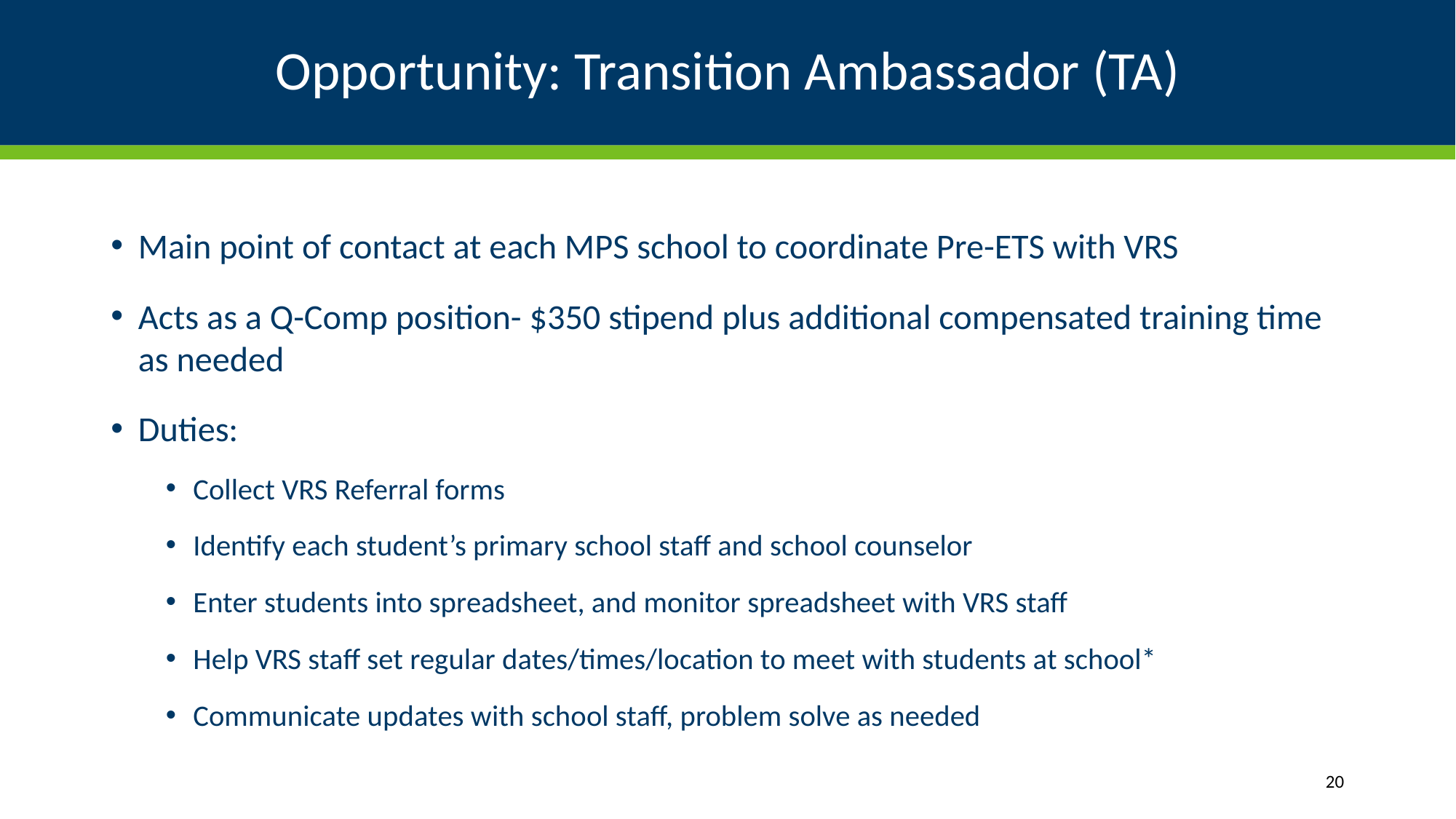

# Opportunity: Transition Ambassador (TA)
Main point of contact at each MPS school to coordinate Pre-ETS with VRS
Acts as a Q-Comp position- $350 stipend plus additional compensated training time as needed
Duties:
Collect VRS Referral forms
Identify each student’s primary school staff and school counselor
Enter students into spreadsheet, and monitor spreadsheet with VRS staff
Help VRS staff set regular dates/times/location to meet with students at school*
Communicate updates with school staff, problem solve as needed

20